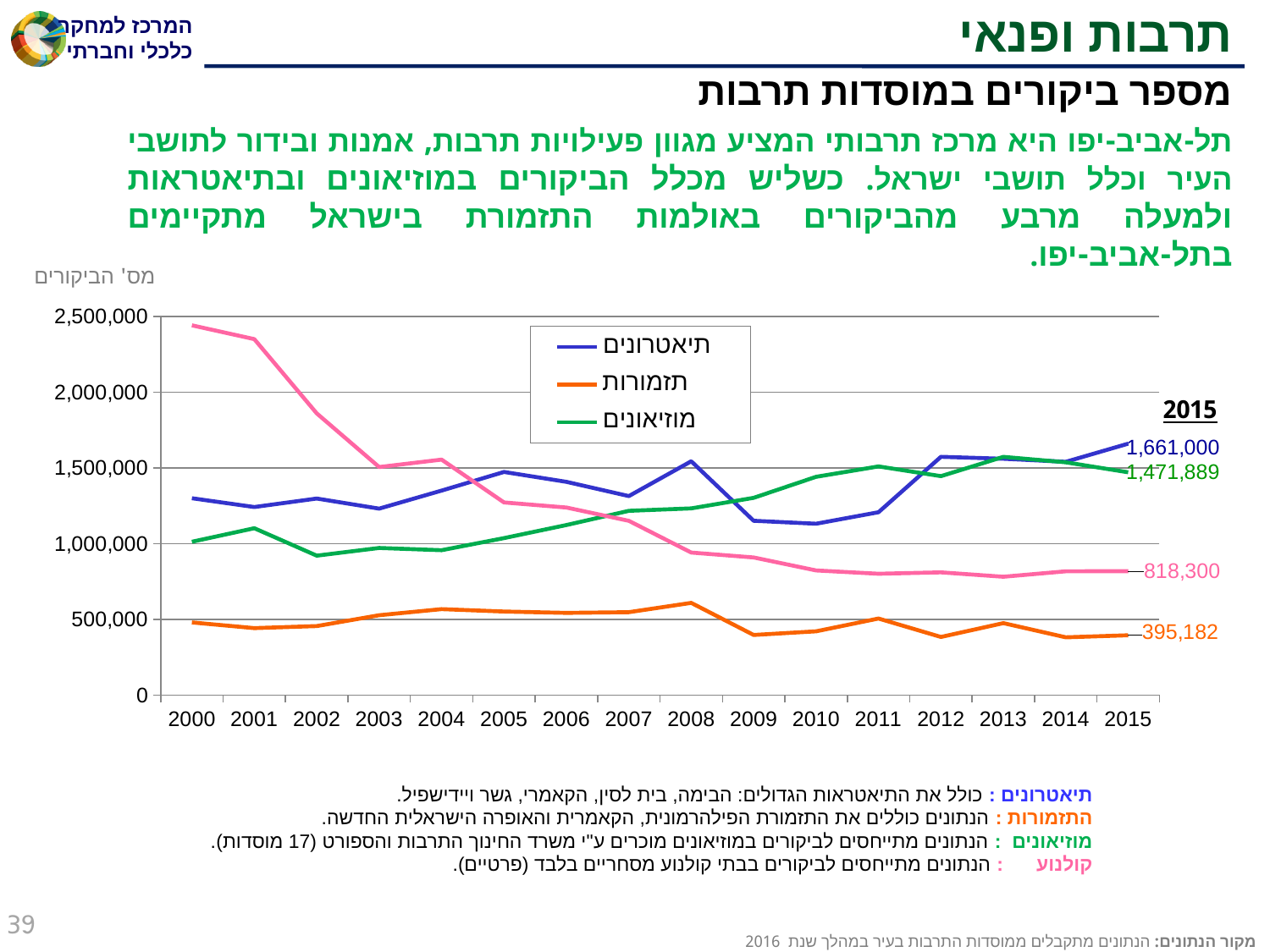

# תרבות ופנאי
מספר ביקורים במוסדות תרבות
תל-אביב-יפו היא מרכז תרבותי המציע מגוון פעילויות תרבות, אמנות ובידור לתושבי העיר וכלל תושבי ישראל. כשליש מכלל הביקורים במוזיאונים ובתיאטראות ולמעלה מרבע מהביקורים באולמות התזמורת בישראל מתקיימים בתל-אביב-יפו.
מס' הביקורים

### Chart

| Category | תיאטרונים   | תזמורות   | מוזיאונים   | קולנוע   |
|---|---|---|---|---|
| 2000 | 1300714.0 | 480001.0 | 1012986.0 | 2442703.0 |
| 2001 | 1242666.0 | 442591.0 | 1102196.0 | 2351675.0 |
| 2002 | 1298676.0 | 455934.0 | 920994.0 | 1861202.0 |
| 2003 | 1232011.0 | 527548.0 | 971902.0 | 1506579.0 |
| 2004 | 1351214.0 | 567962.0 | 957204.0 | 1555743.0 |
| 2005 | 1474386.0 | 552115.0 | 1036866.0 | 1272867.0 |
| 2006 | 1409050.0 | 543093.0 | 1123275.0 | 1239186.0 |
| 2007 | 1314702.0 | 547684.0 | 1217634.0 | 1151615.0 |
| 2008 | 1544890.0 | 609167.0 | 1233802.0 | 941581.0 |
| 2009 | 1151706.0 | 397239.0 | 1303402.0 | 909247.0 |
| 2010 | 1131933.0 | 421243.0 | 1442343.0 | 823261.0 |
| 2011 | 1208307.0 | 505809.0 | 1511004.0 | 801754.0 |
| 2012 | 1574362.0 | 383991.0 | 1446449.0 | 810971.0 |
| 2013 | 1561590.0 | 475567.0 | 1574050.0 | 781825.0 |
| 2014 | 1541222.0 | 381770.0 | 1538038.0 | 817793.0 |
| 2015 | 1661000.0 | 395182.0 | 1471889.0 | 818300.0 |
2015
תיאטרונים : כולל את התיאטראות הגדולים: הבימה, בית לסין, הקאמרי, גשר ויידישפיל.
התזמורות : הנתונים כוללים את התזמורת הפילהרמונית, הקאמרית והאופרה הישראלית החדשה.
מוזיאונים  : הנתונים מתייחסים לביקורים במוזיאונים מוכרים ע"י משרד החינוך התרבות והספורט (17 מוסדות).
קולנוע      : הנתונים מתייחסים לביקורים בבתי קולנוע מסחריים בלבד (פרטיים).
39
מקור הנתונים: הנתונים מתקבלים ממוסדות התרבות בעיר במהלך שנת  2016